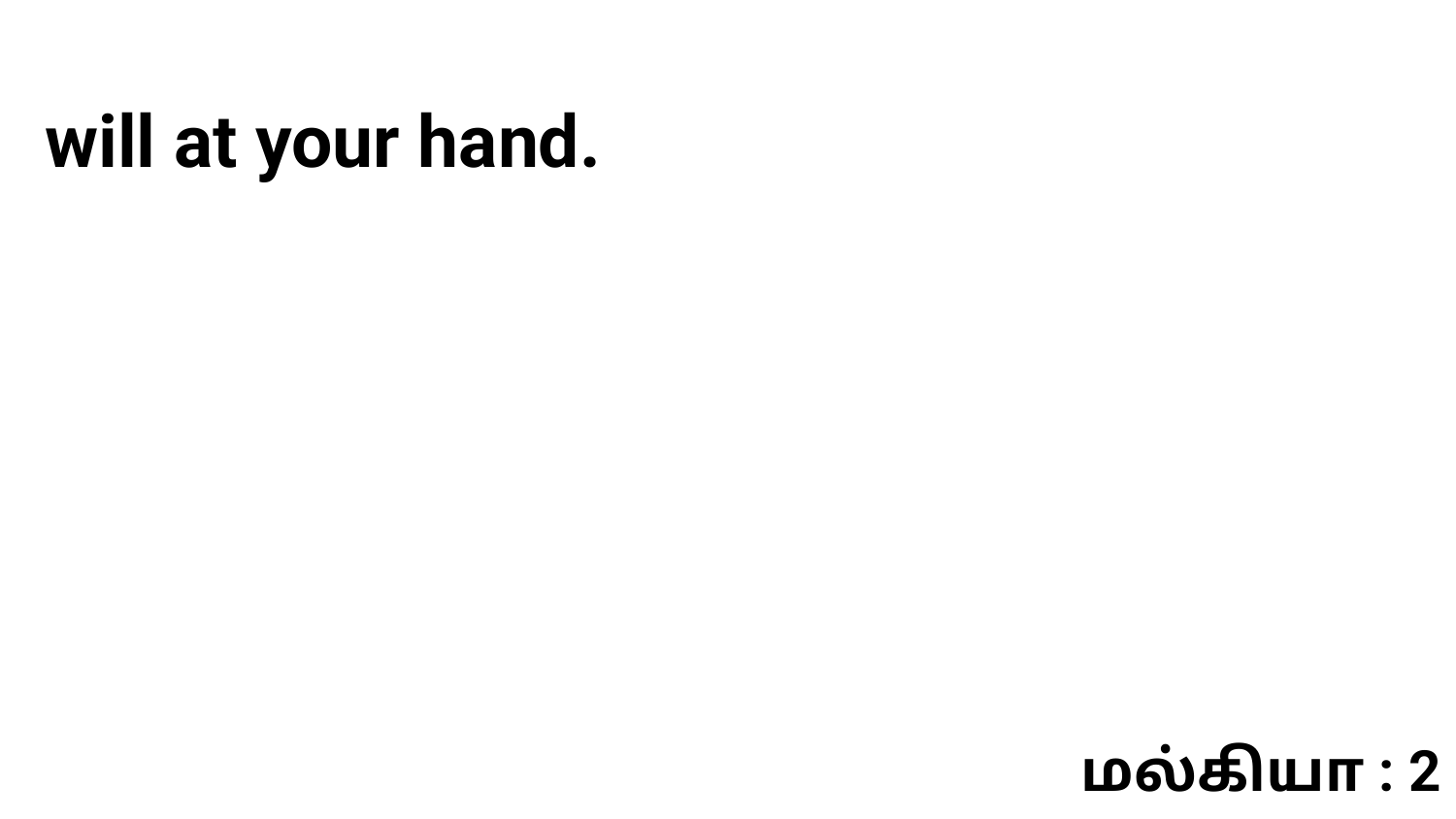

will at your hand.
மல்கியா : 2